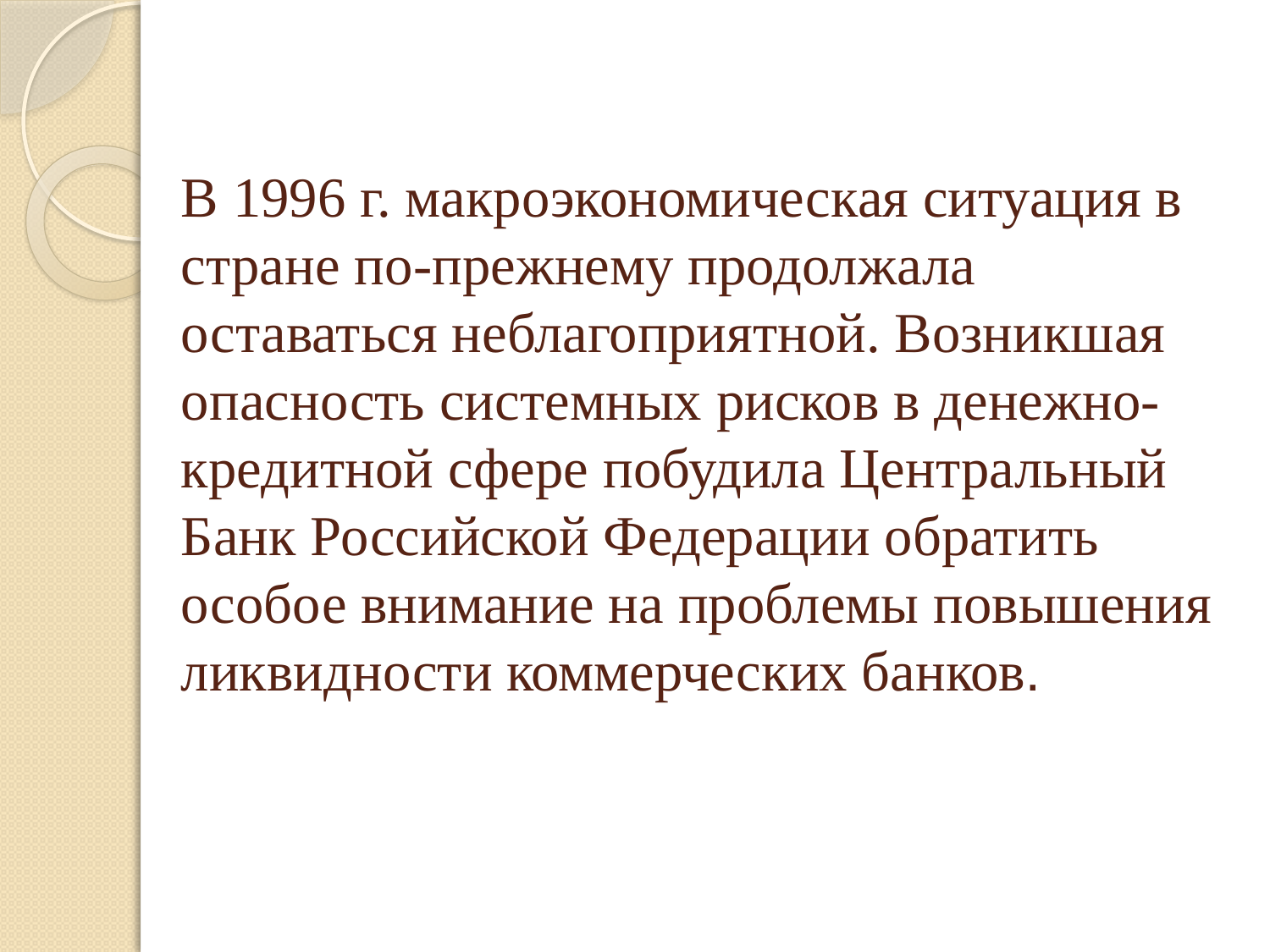

# В 1996 г. макроэкономическая ситуация в стране по-прежнему продолжала оставаться неблагоприятной. Возникшая опасность системных рисков в денежно-кредитной сфере побудила Центральный Банк Российской Федерации обратить особое внимание на проблемы повышения ликвидности коммерческих банков.